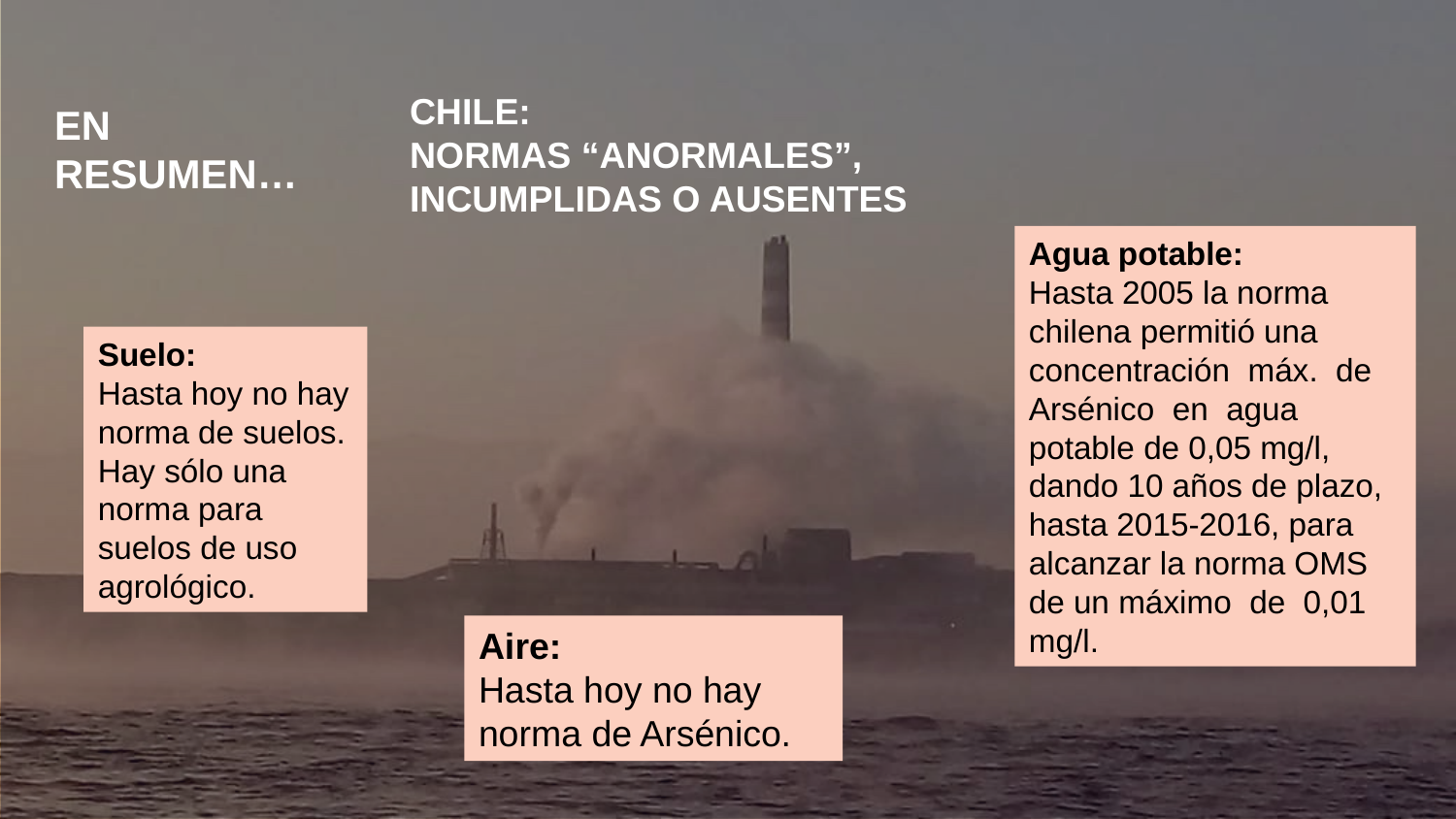

CHILE:
NORMAS “ANORMALES”, INCUMPLIDAS O AUSENTES
EN RESUMEN…
Agua potable:
Hasta 2005 la norma chilena permitió una concentración  máx.  de  Arsénico  en  agua potable de 0,05 mg/l, dando 10 años de plazo, hasta 2015-2016, para alcanzar la norma OMS de un máximo  de  0,01  mg/l.
Suelo:
Hasta hoy no hay norma de suelos.
Hay sólo una norma para suelos de uso agrológico.
Aire:
Hasta hoy no hay norma de Arsénico.